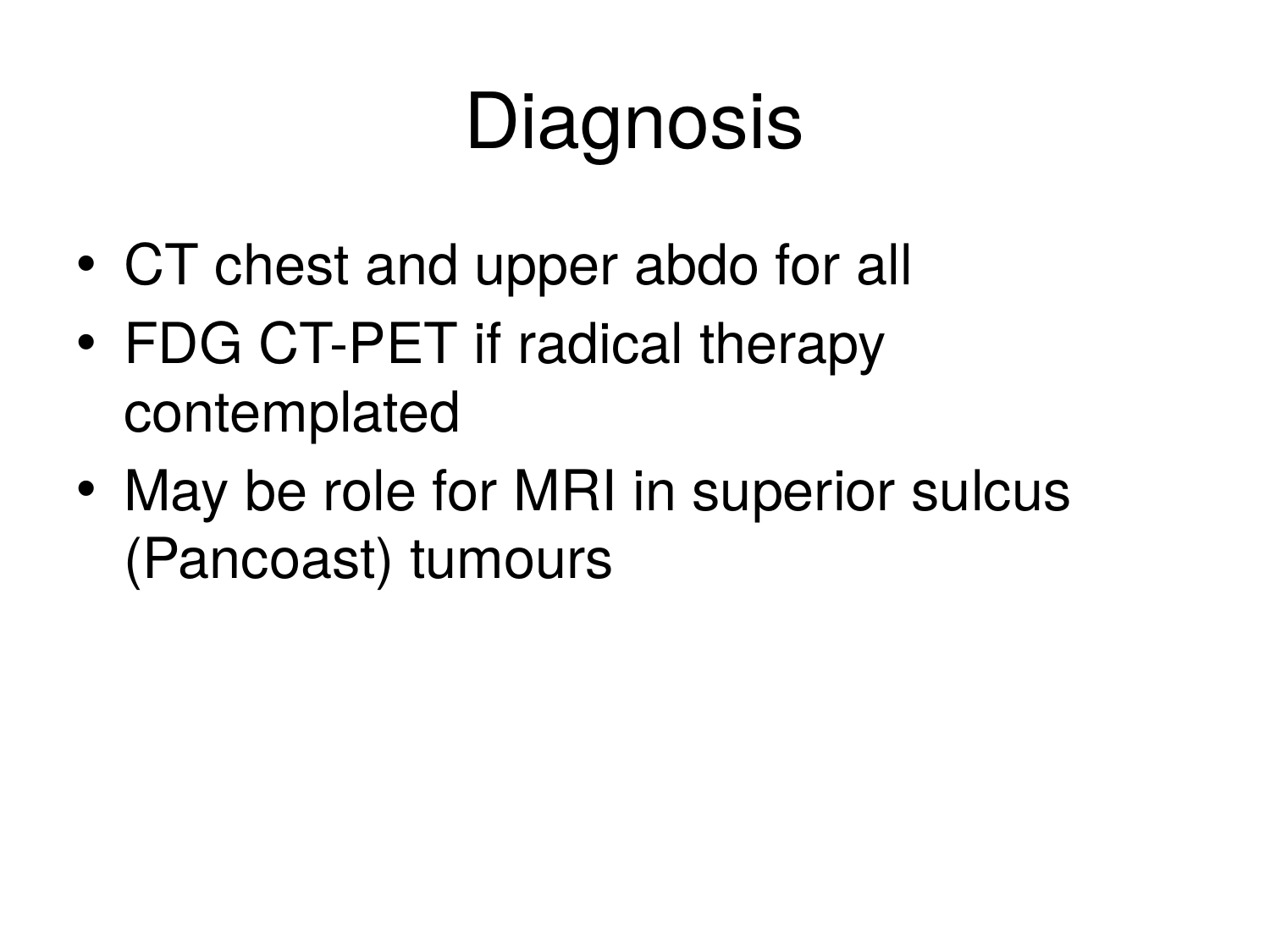

# Diagnosis
CT chest and upper abdo for all
FDG CT-PET if radical therapy contemplated
May be role for MRI in superior sulcus (Pancoast) tumours